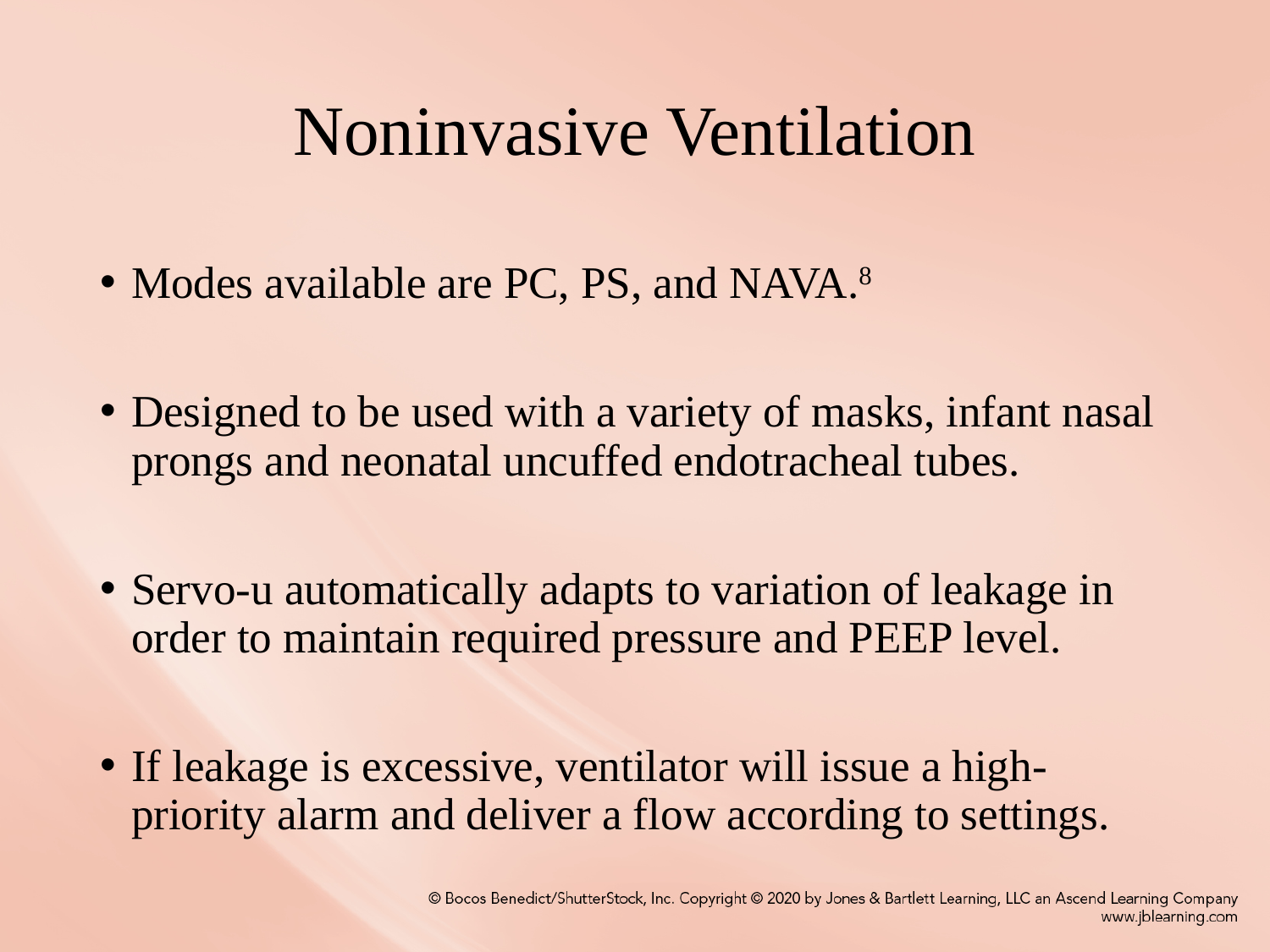

# Noninvasive Ventilation
Modes available are PC, PS, and NAVA.8

Designed to be used with a variety of masks, infant nasal prongs and neonatal uncuffed endotracheal tubes.

Servo-u automatically adapts to variation of leakage in order to maintain required pressure and PEEP level.

If leakage is excessive, ventilator will issue a high-priority alarm and deliver a flow according to settings.